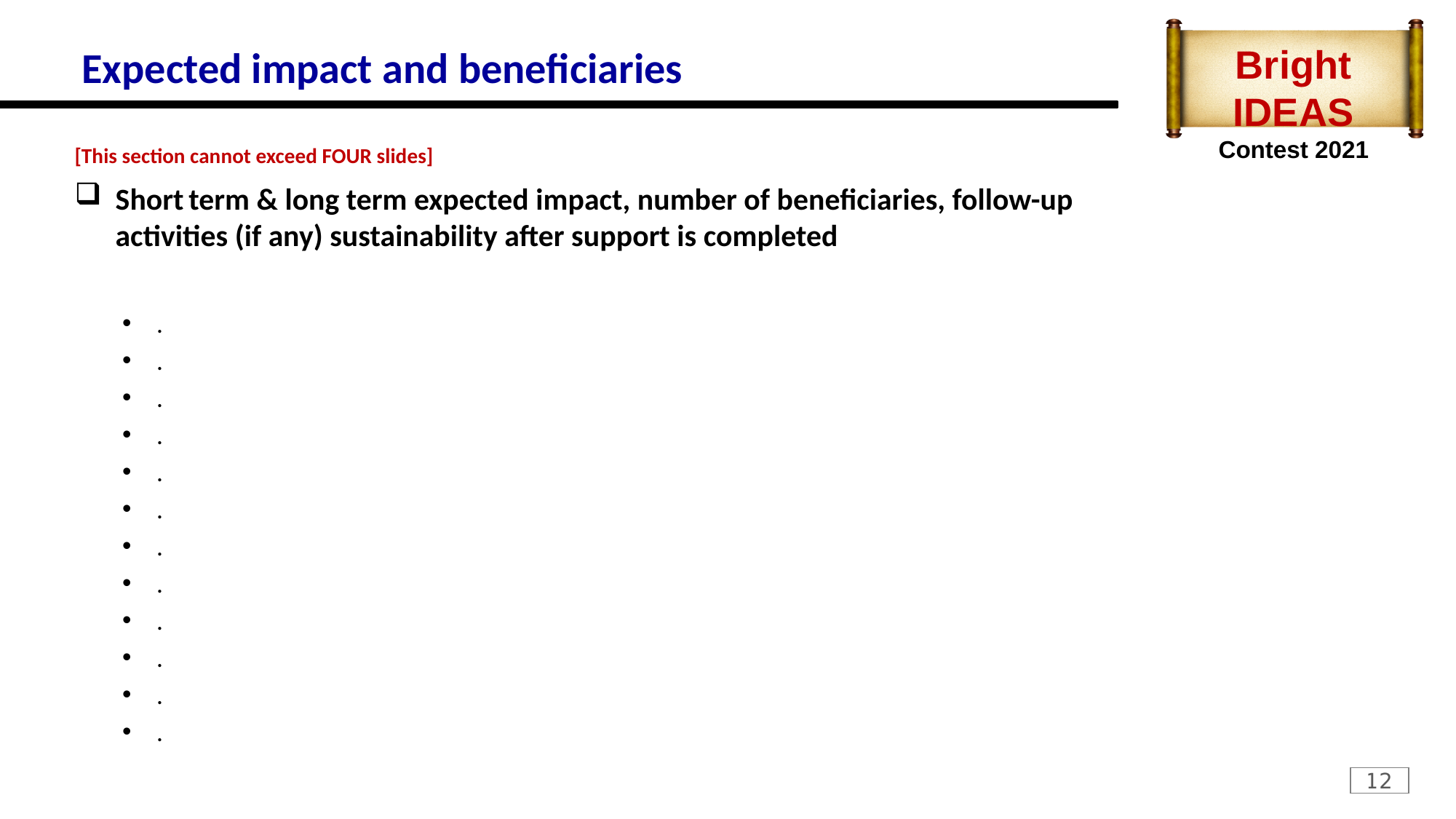

# Expected impact and beneficiaries
[This section cannot exceed FOUR slides]
Short term & long term expected impact, number of beneficiaries, follow-up activities (if any) sustainability after support is completed

.
.
.
.
.
.
.
.
.
.
.
.